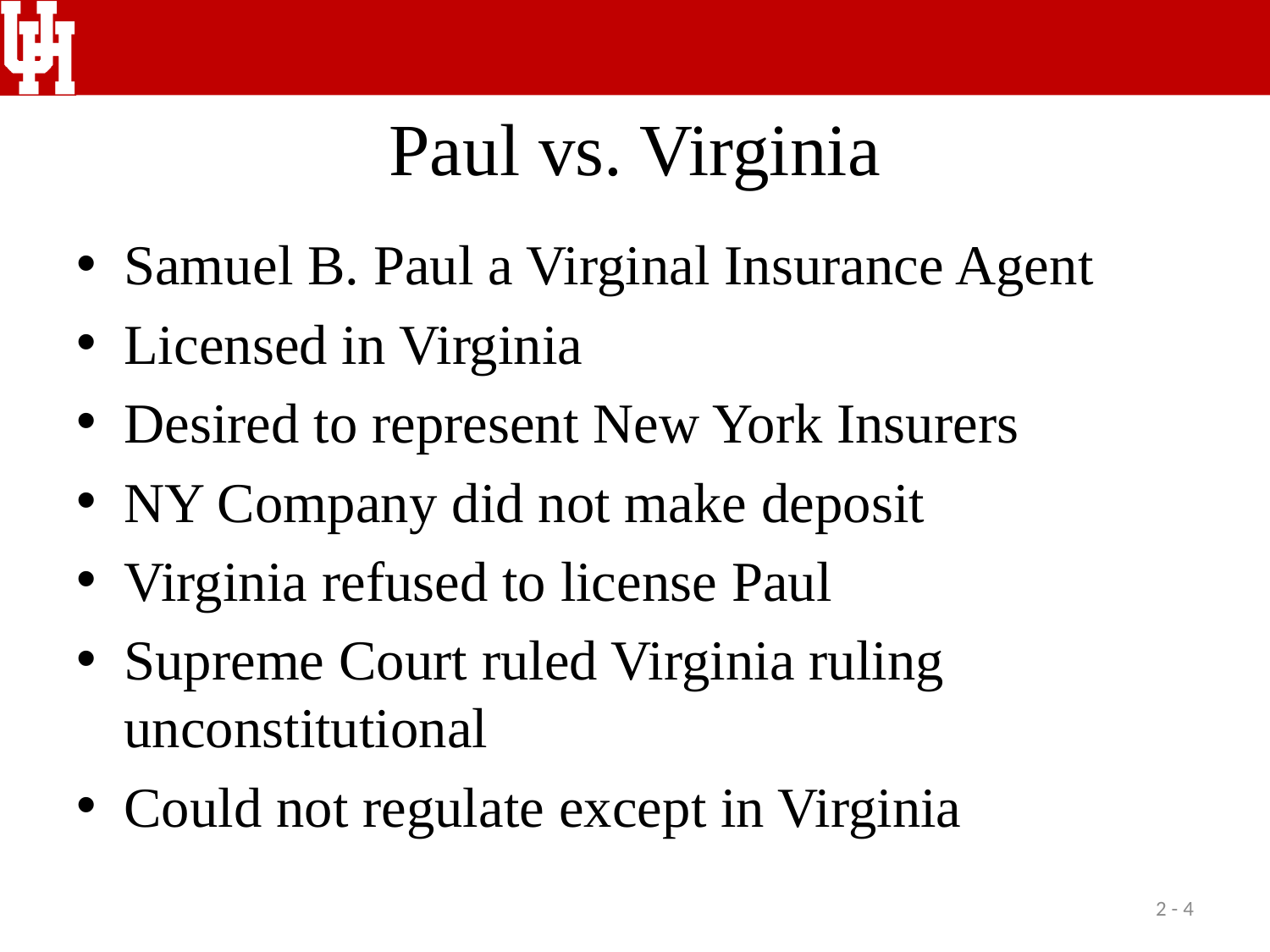

# Paul vs. Virginia
Samuel B. Paul a Virginal Insurance Agent
Licensed in Virginia
Desired to represent New York Insurers
NY Company did not make deposit
Virginia refused to license Paul
Supreme Court ruled Virginia ruling unconstitutional
Could not regulate except in Virginia
2 - 4